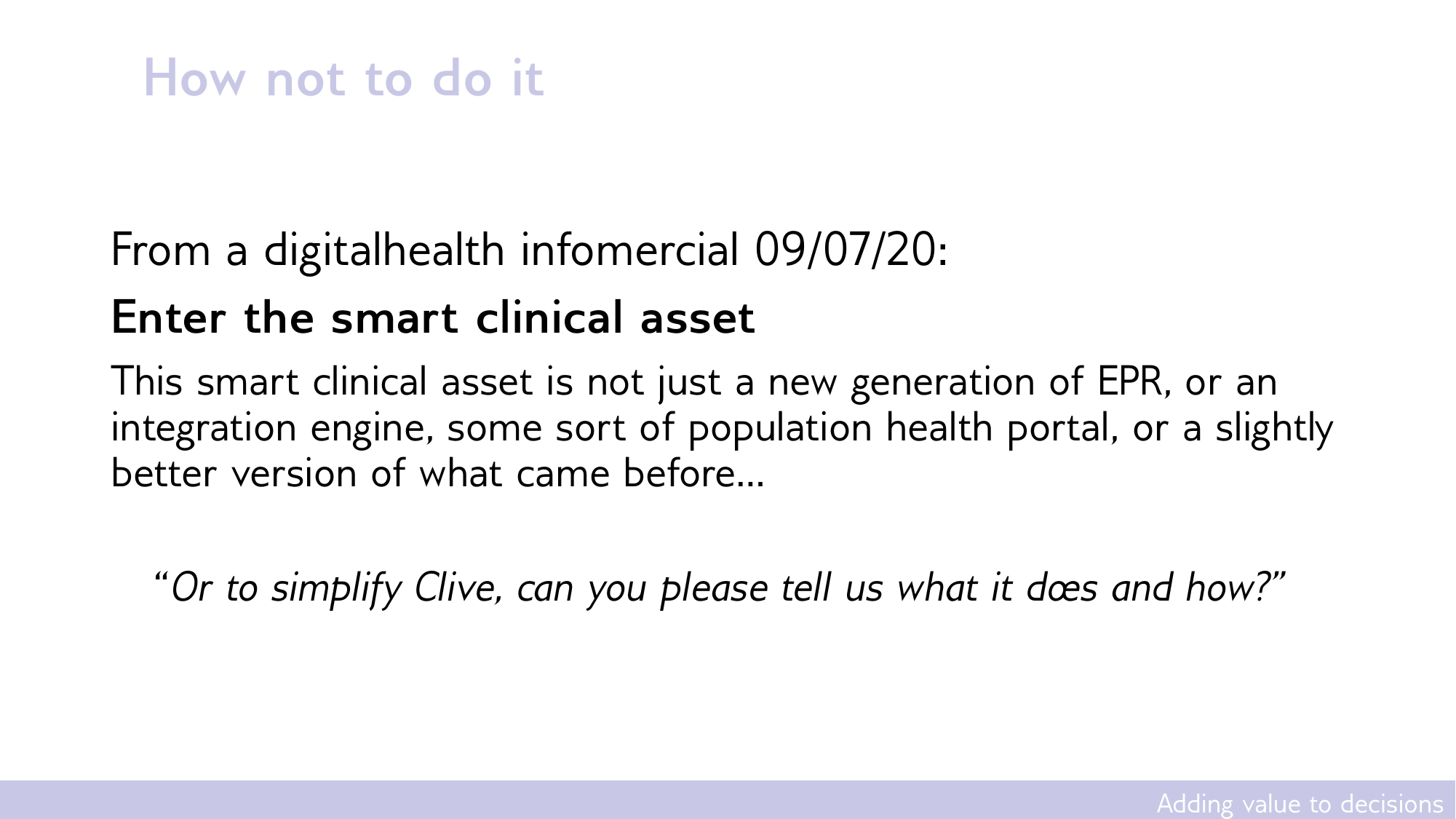

# How not to do it
From a digitalhealth infomercial 09/07/20:
Enter the smart clinical asset
This smart clinical asset is not just a new generation of EPR, or an integration engine, some sort of population health portal, or a slightly better version of what came before…

“Or to simplify Clive, can you please tell us what it does and how?”